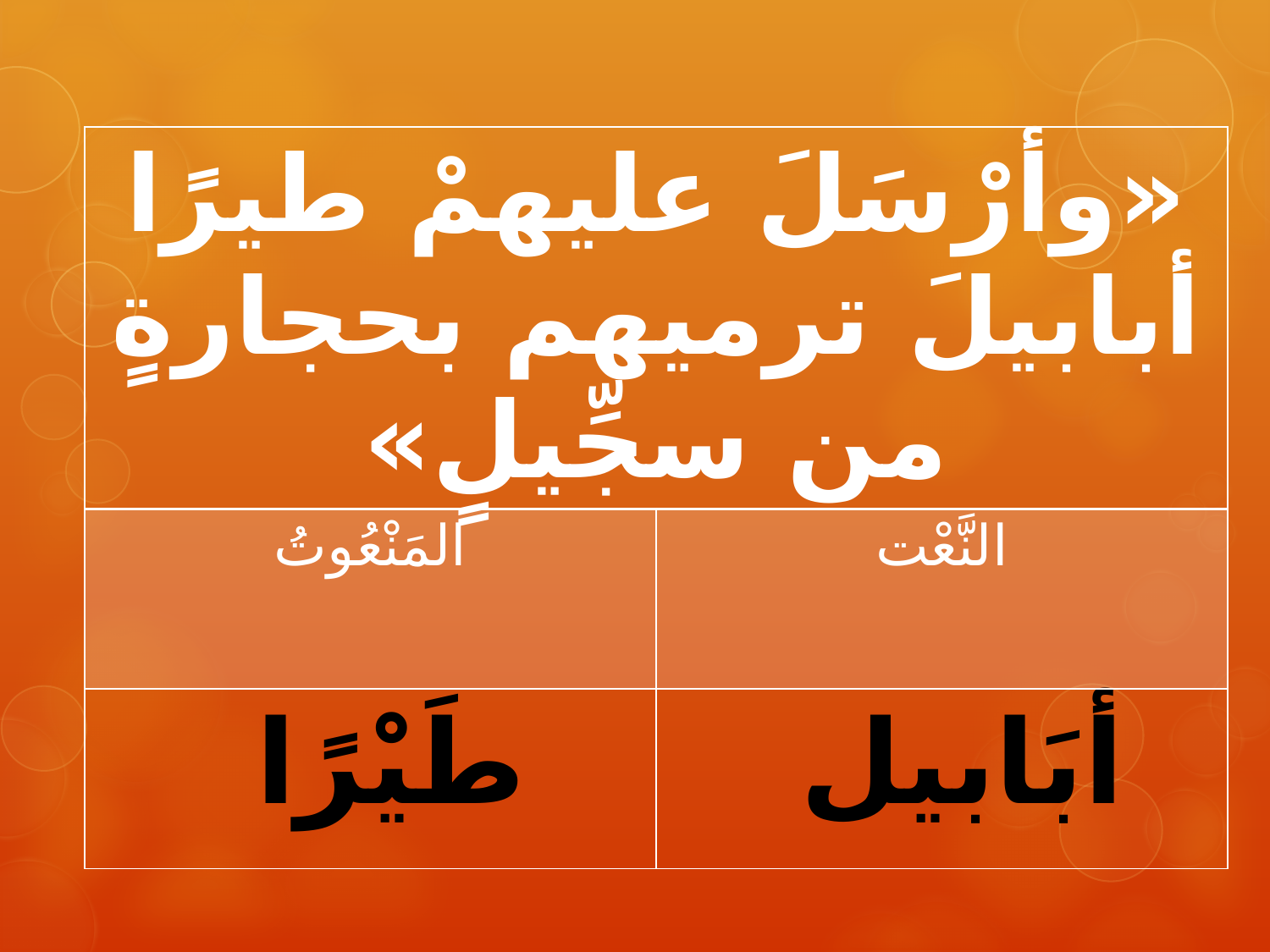

| «وأرْسَلَ عليهمْ طيرًا أبابيلَ ترميهم بحجارةٍ من سجِّيلٍ» |  |
| --- | --- |
| المَنْعُوتُ | النَّعْت |
| طَيْرًا | أبَابيل |